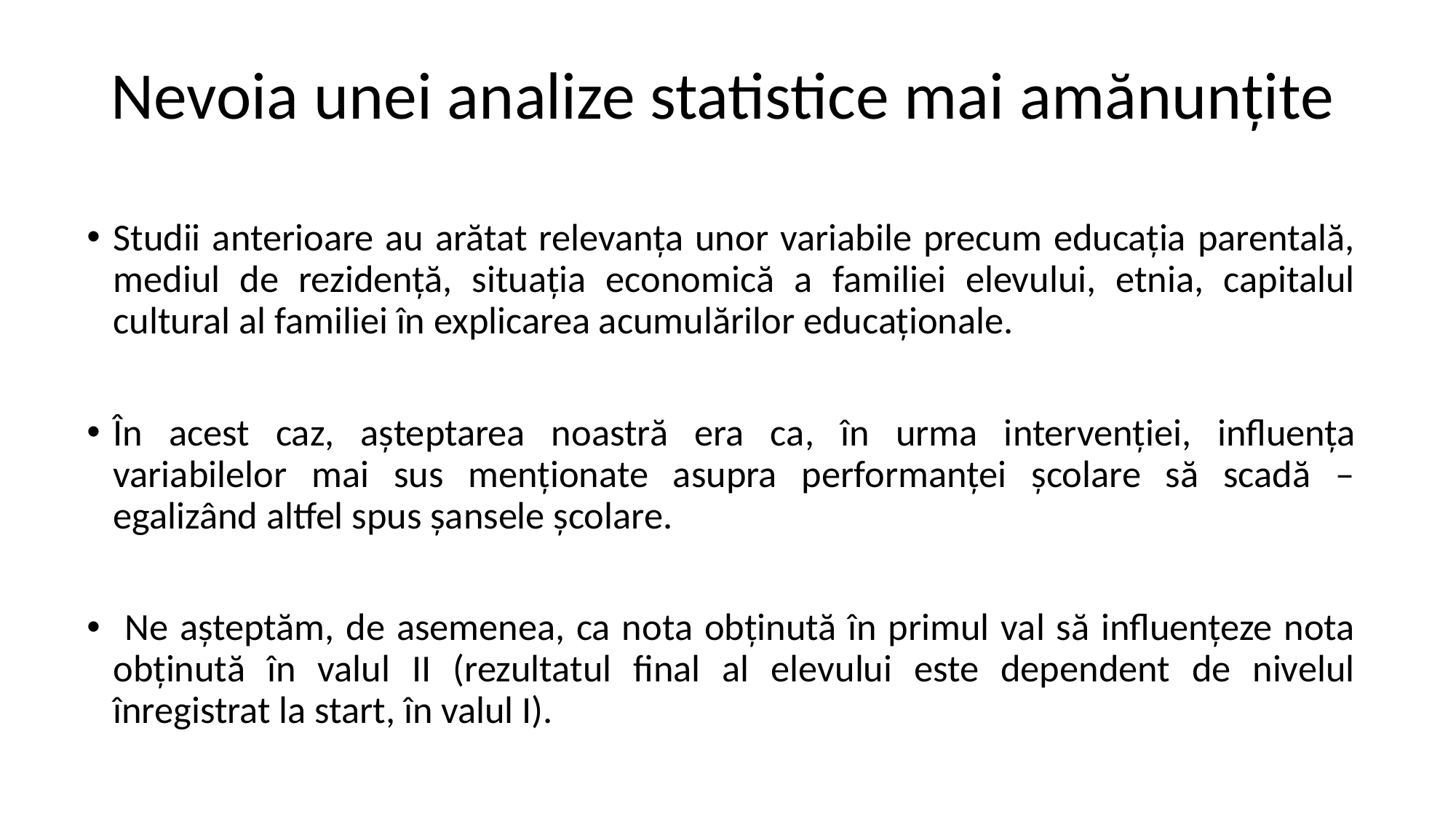

# Nevoia unei analize statistice mai amănunțite

Studii anterioare au arătat relevanța unor variabile precum educația parentală, mediul de rezidență, situația economică a familiei elevului, etnia, capitalul cultural al familiei în explicarea acumulărilor educaționale.

În acest caz, așteptarea noastră era ca, în urma intervenției, influența variabilelor mai sus menționate asupra performanței școlare să scadă – egalizând altfel spus șansele școlare.

 Ne așteptăm, de asemenea, ca nota obținută în primul val să influențeze nota obținută în valul II (rezultatul final al elevului este dependent de nivelul înregistrat la start, în valul I).